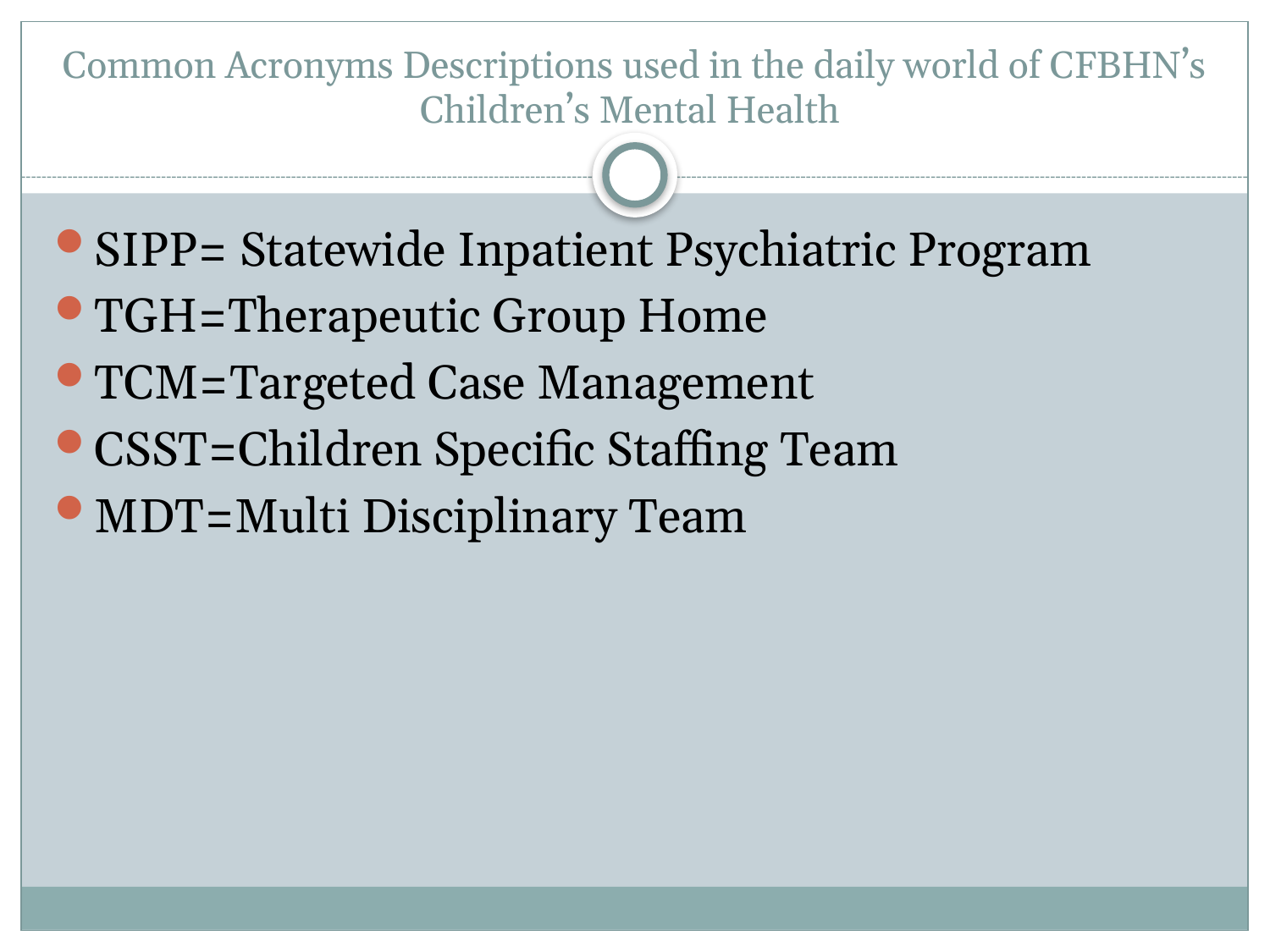

# Common Acronyms Descriptions used in the daily world of CFBHN’s Children’s Mental Health
SIPP= Statewide Inpatient Psychiatric Program
TGH=Therapeutic Group Home
TCM=Targeted Case Management
CSST=Children Specific Staffing Team
MDT=Multi Disciplinary Team